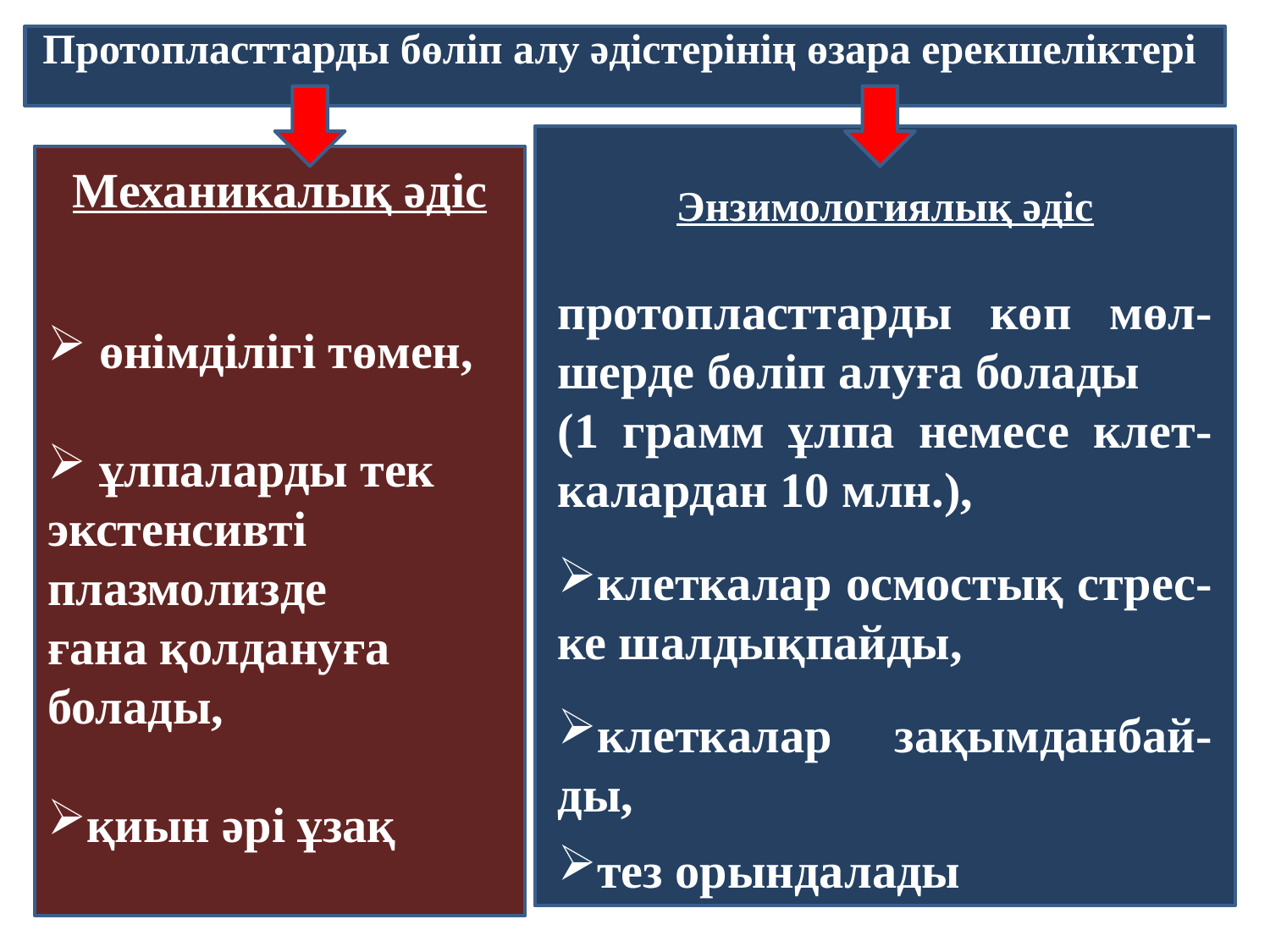

Протопласттарды бөліп алу әдістерінің өзара ерекшеліктері

Энзимологиялық әдіс

протопласттарды көп мөл- шерде бөліп алуға болады
(1 грамм ұлпа немесе клет- калардан 10 млн.),

клеткалар осмостық стрес- ке шалдықпайды,

клеткалар зақымданбай- ды,

тез орындалады

Механикалық әдіс

 өнімділігі төмен,

 ұлпаларды тек  экстенсивті плазмолизде
ғана қолдануға болады,

қиын әрі ұзақ